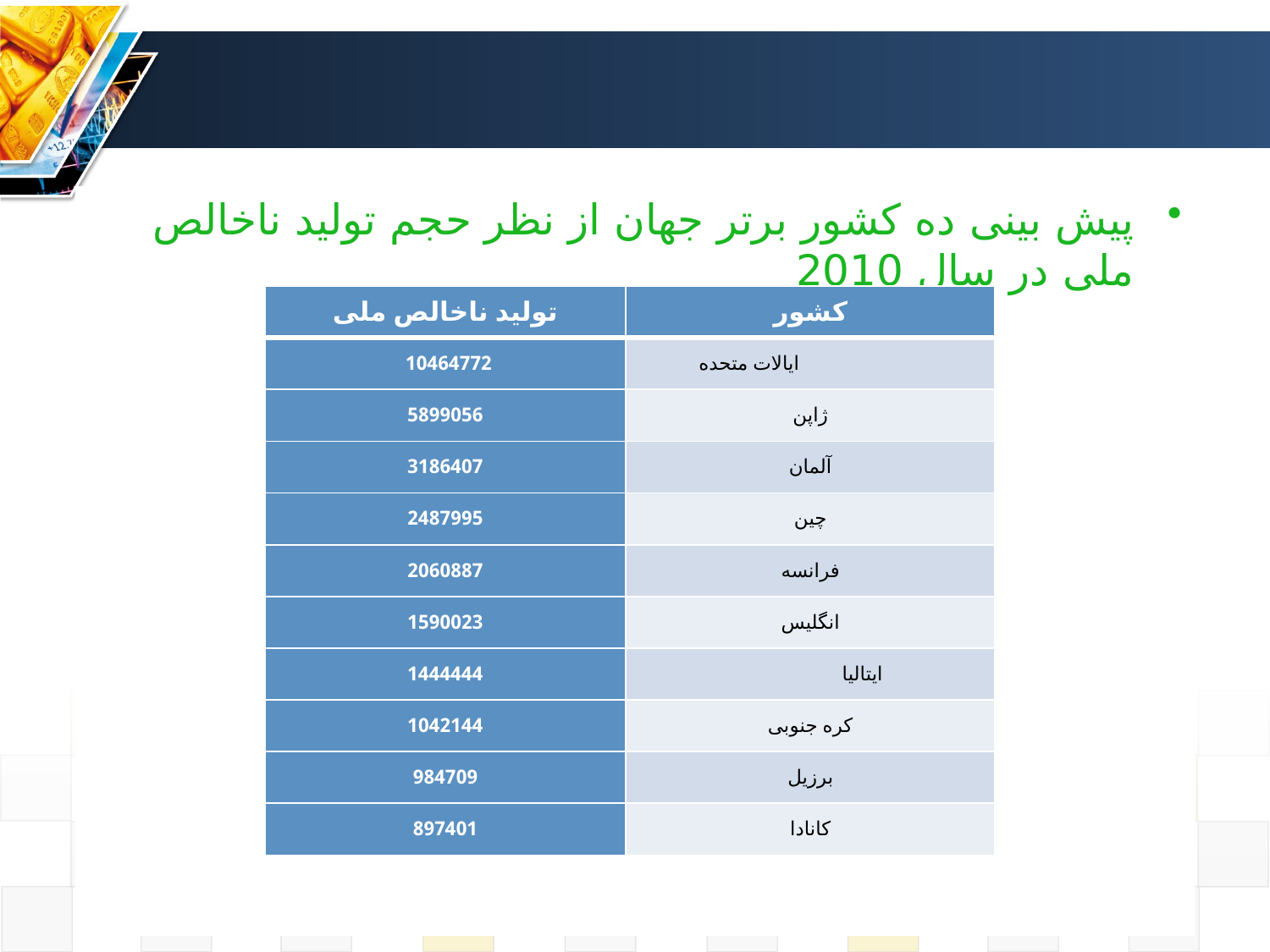

پیش بینی ده کشور برتر جهان از نظر حجم تولید ناخالص ملی در سال 2010
| تولید ناخالص ملی | کشور |
| --- | --- |
| 10464772 | ایالات متحده |
| 5899056 | ژاپن |
| 3186407 | آلمان |
| 2487995 | چین |
| 2060887 | فرانسه |
| 1590023 | انگلیس |
| 1444444 | ایتالیا |
| 1042144 | کره جنوبی |
| 984709 | برزیل |
| 897401 | کانادا |